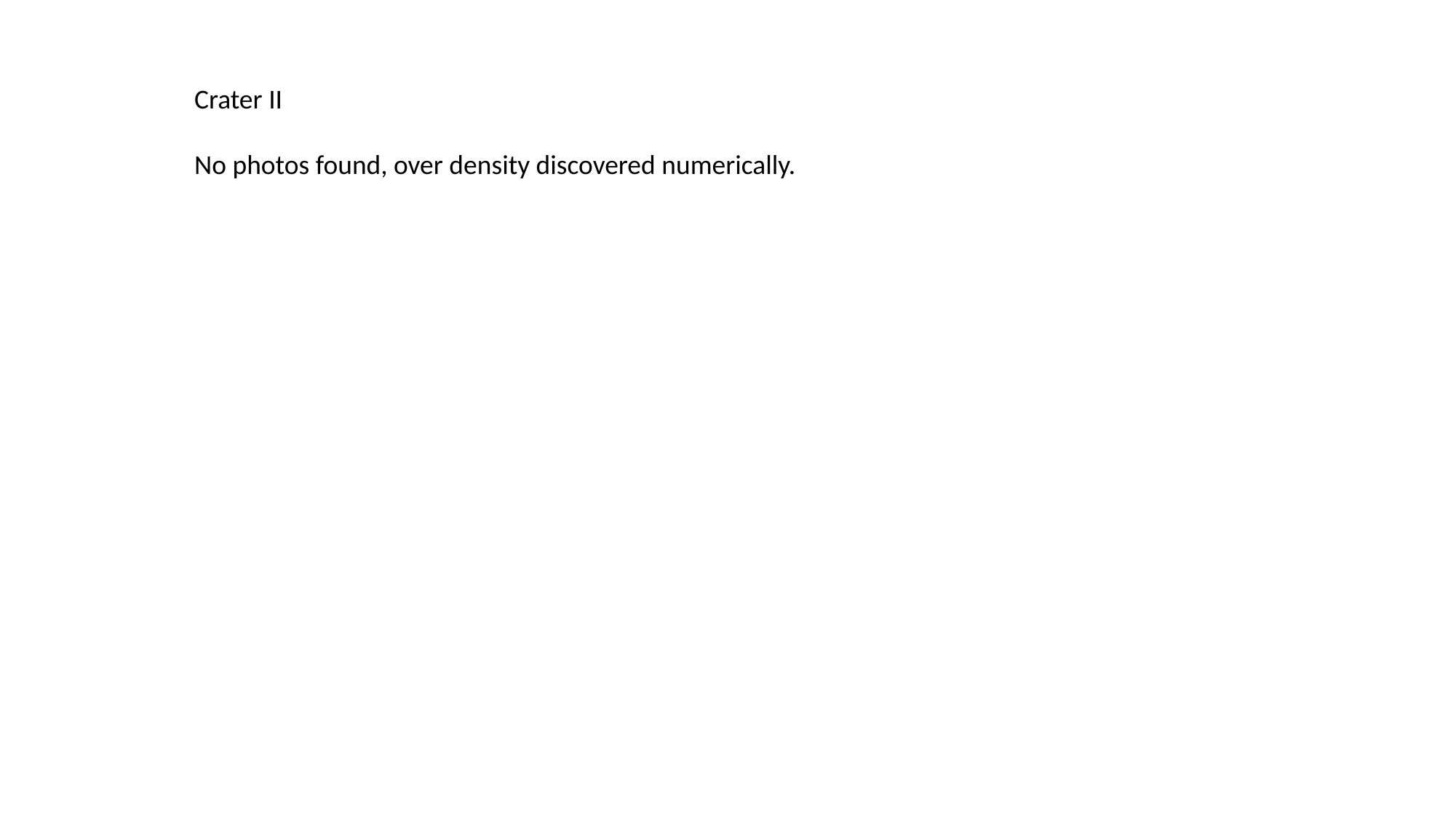

Crater II

No photos found, over density discovered numerically.